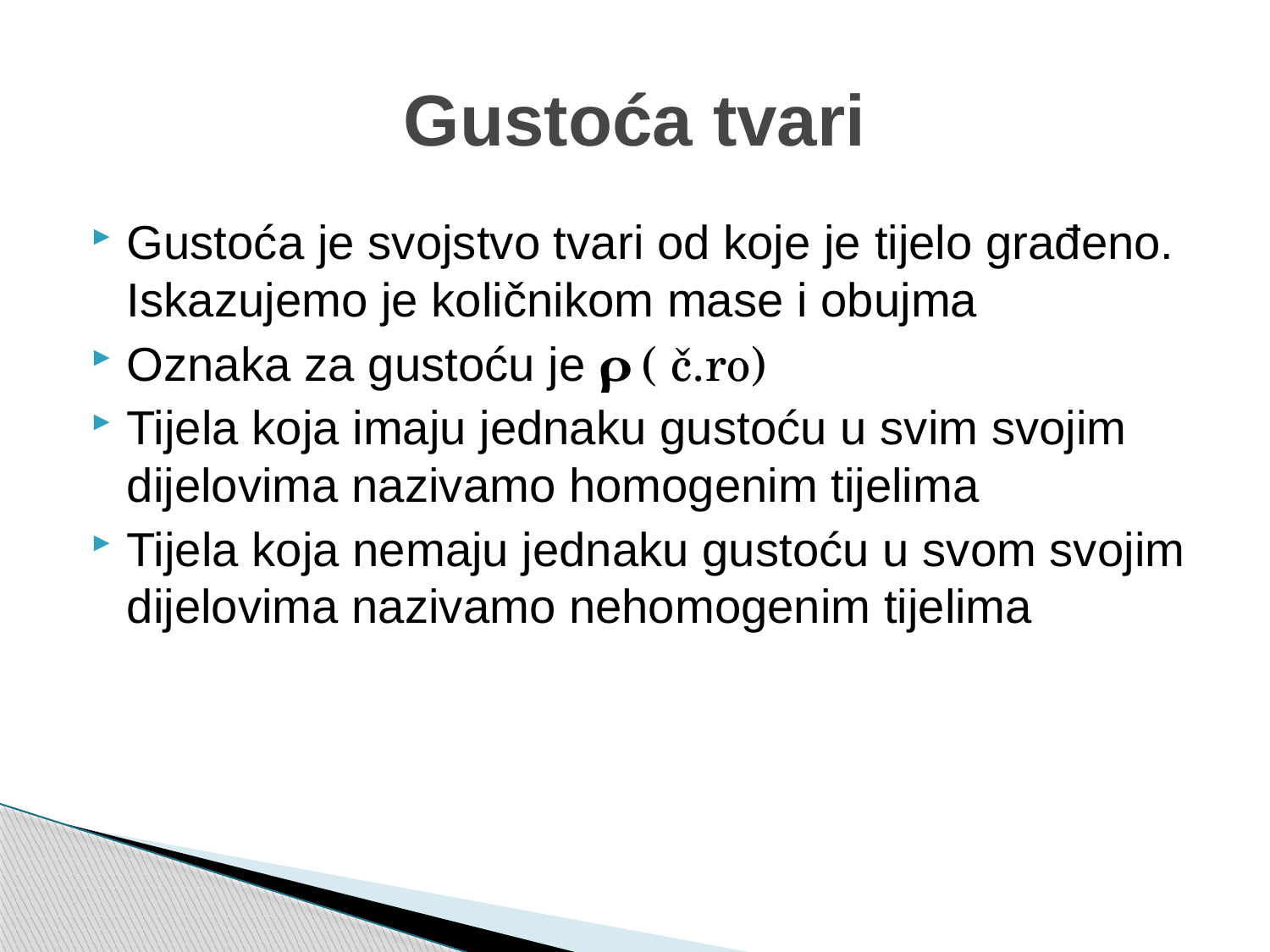

# Gustoća tvari
Gustoća je svojstvo tvari od koje je tijelo građeno. Iskazujemo je količnikom mase i obujma
Oznaka za gustoću je ρ ( č.ro)
Tijela koja imaju jednaku gustoću u svim svojim dijelovima nazivamo homogenim tijelima
Tijela koja nemaju jednaku gustoću u svom svojim dijelovima nazivamo nehomogenim tijelima